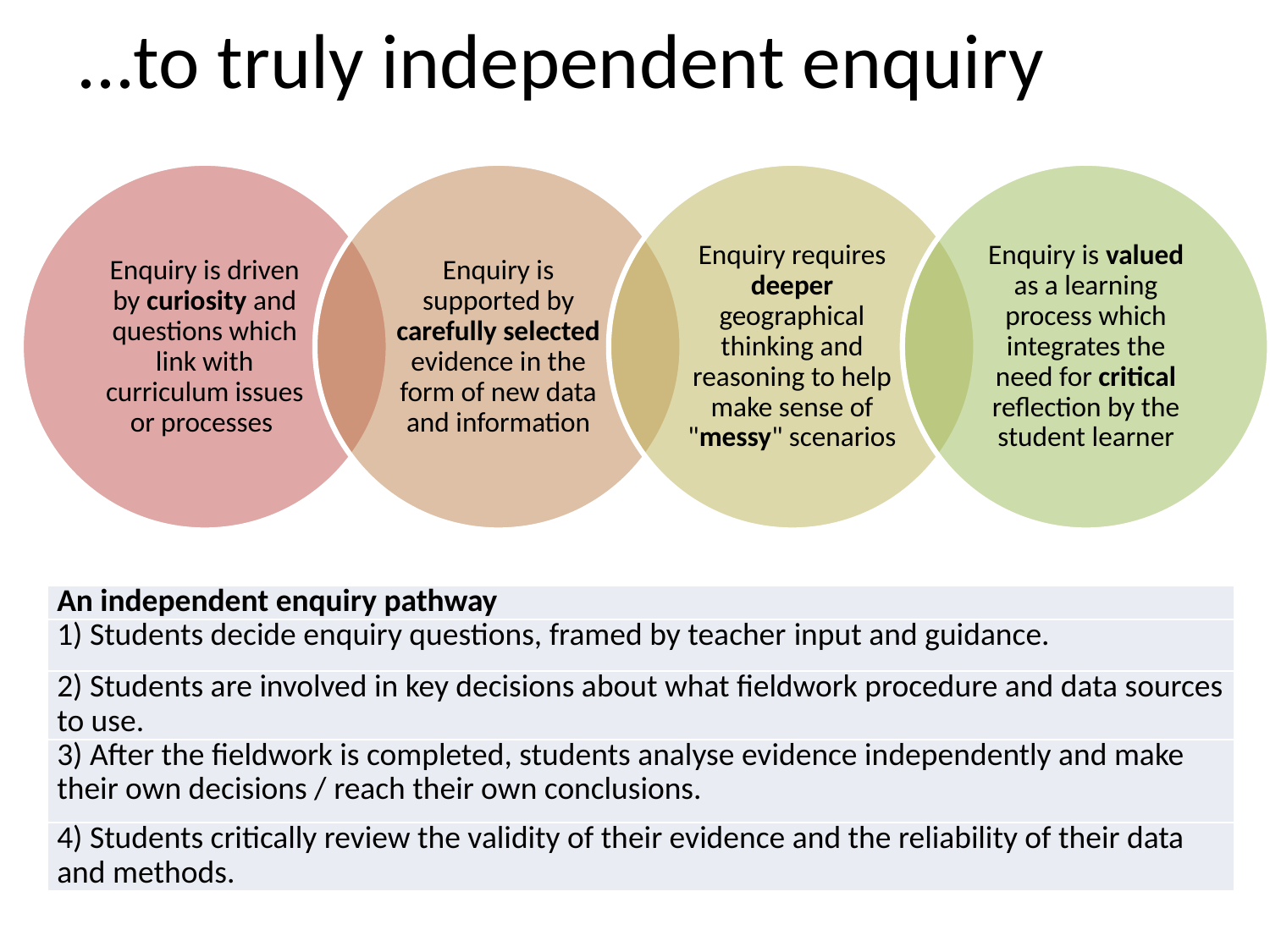

# ...to truly independent enquiry
Enquiry is driven by curiosity and questions which link with curriculum issues or processes
Enquiry is supported by carefully selected evidence in the form of new data and information
Enquiry requires deeper geographical thinking and reasoning to help make sense of "messy" scenarios
Enquiry is valued as a learning process which integrates the need for critical reflection by the student learner
| An independent enquiry pathway |
| --- |
| 1) Students decide enquiry questions, framed by teacher input and guidance. |
| 2) Students are involved in key decisions about what fieldwork procedure and data sources to use. |
| 3) After the fieldwork is completed, students analyse evidence independently and make their own decisions / reach their own conclusions. |
| 4) Students critically review the validity of their evidence and the reliability of their data and methods. |